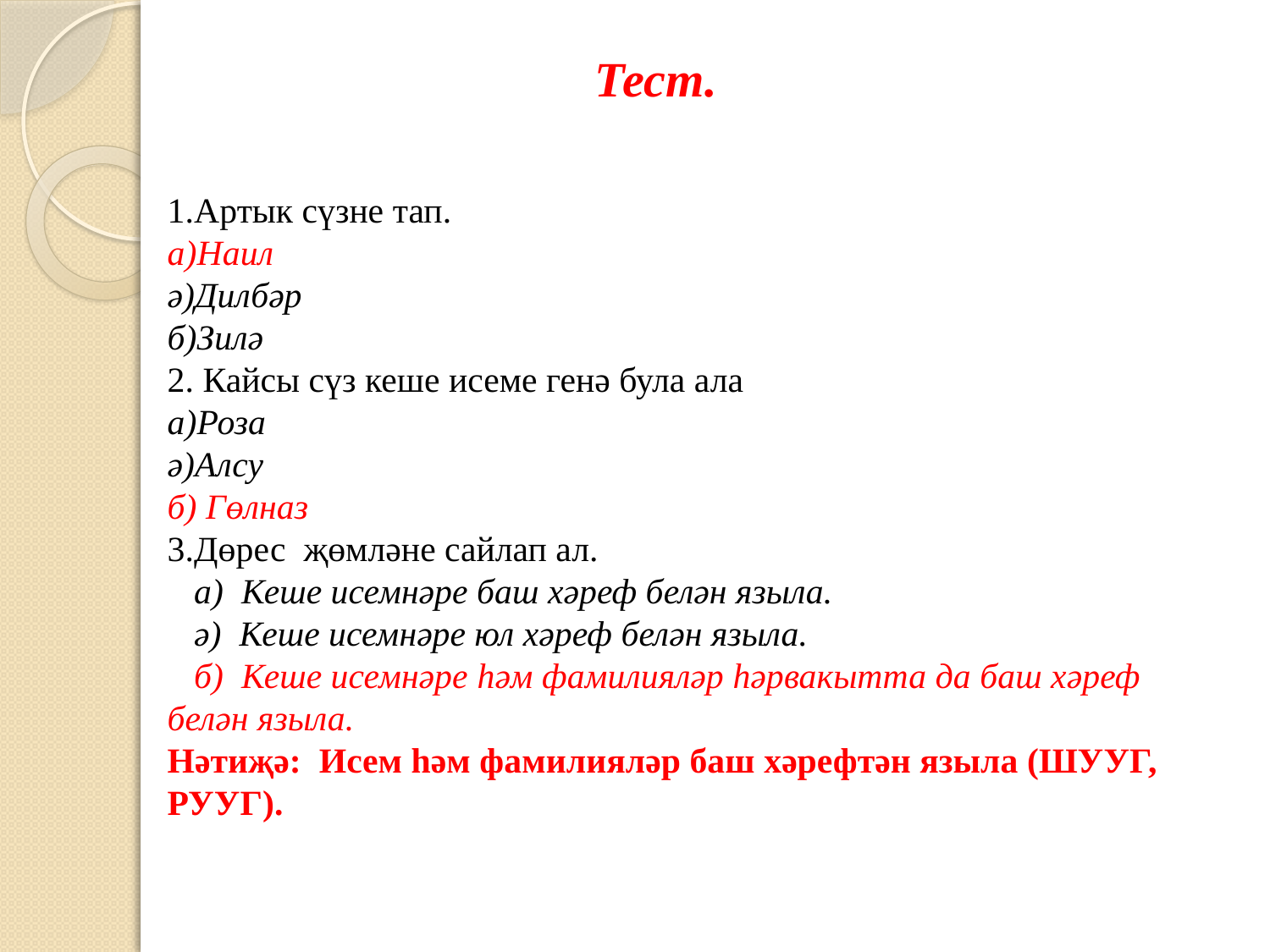

Тест.
1.Артык сүзне тап.
а)Наил
ә)Дилбәр
б)Зилә
2. Кайсы сүз кеше исеме генә була ала
а)Роза
ә)Алсу
б) Гөлназ
3.Дөрес  җөмләне сайлап ал.
   а)  Кеше исемнәре баш хәреф белән языла.
   ә)  Кеше исемнәре юл хәреф белән языла.
   б)  Кеше исемнәре һәм фамилияләр һәрвакытта да баш хәреф белән языла.
Нәтиҗә:  Исем һәм фамилияләр баш хәрефтән языла (ШУУГ, РУУГ).